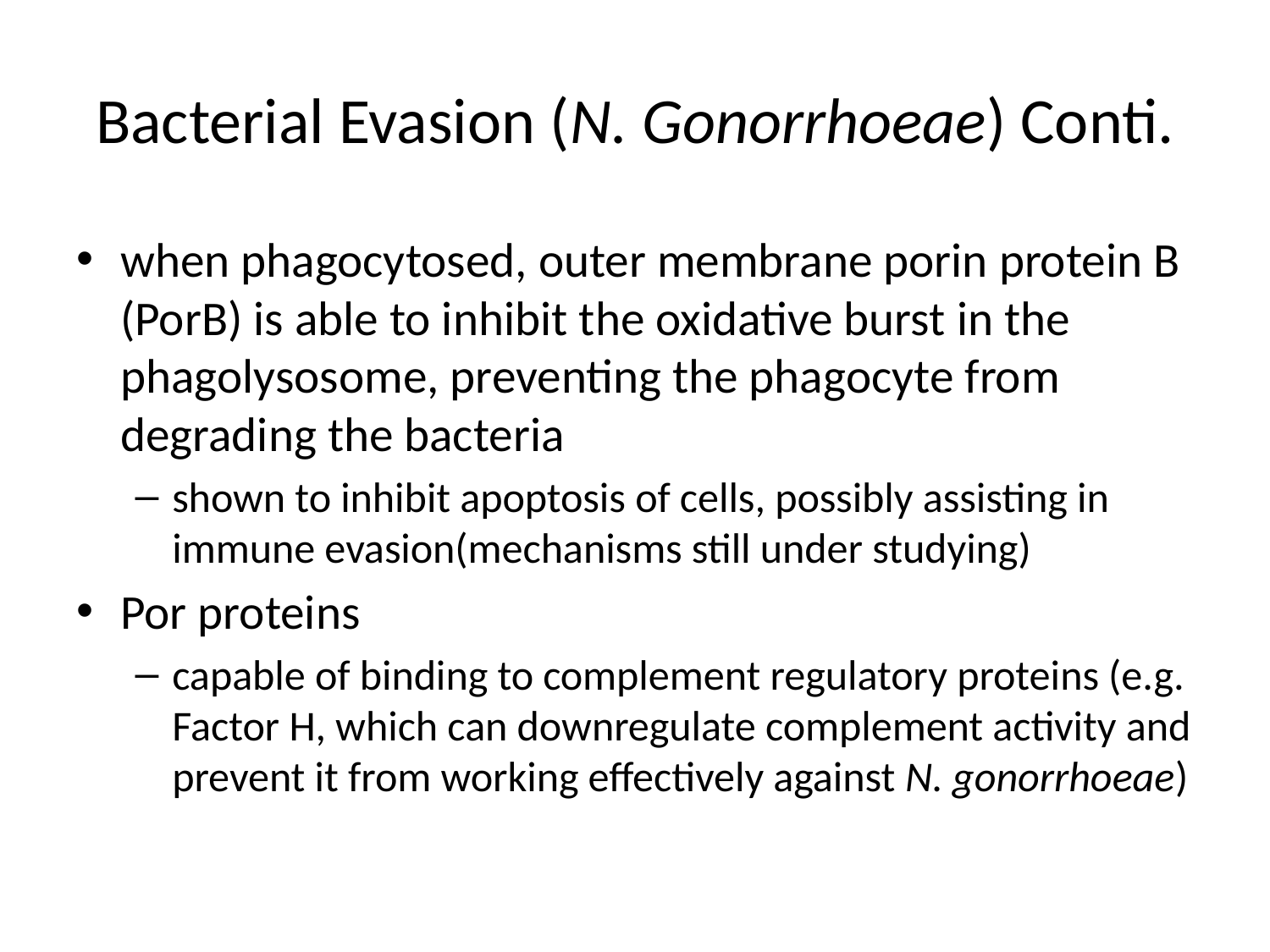

# Bacterial Evasion (N. Gonorrhoeae) Conti.
when phagocytosed, outer membrane porin protein B (PorB) is able to inhibit the oxidative burst in the phagolysosome, preventing the phagocyte from degrading the bacteria
shown to inhibit apoptosis of cells, possibly assisting in immune evasion(mechanisms still under studying)
Por proteins
capable of binding to complement regulatory proteins (e.g. Factor H, which can downregulate complement activity and prevent it from working effectively against N. gonorrhoeae)